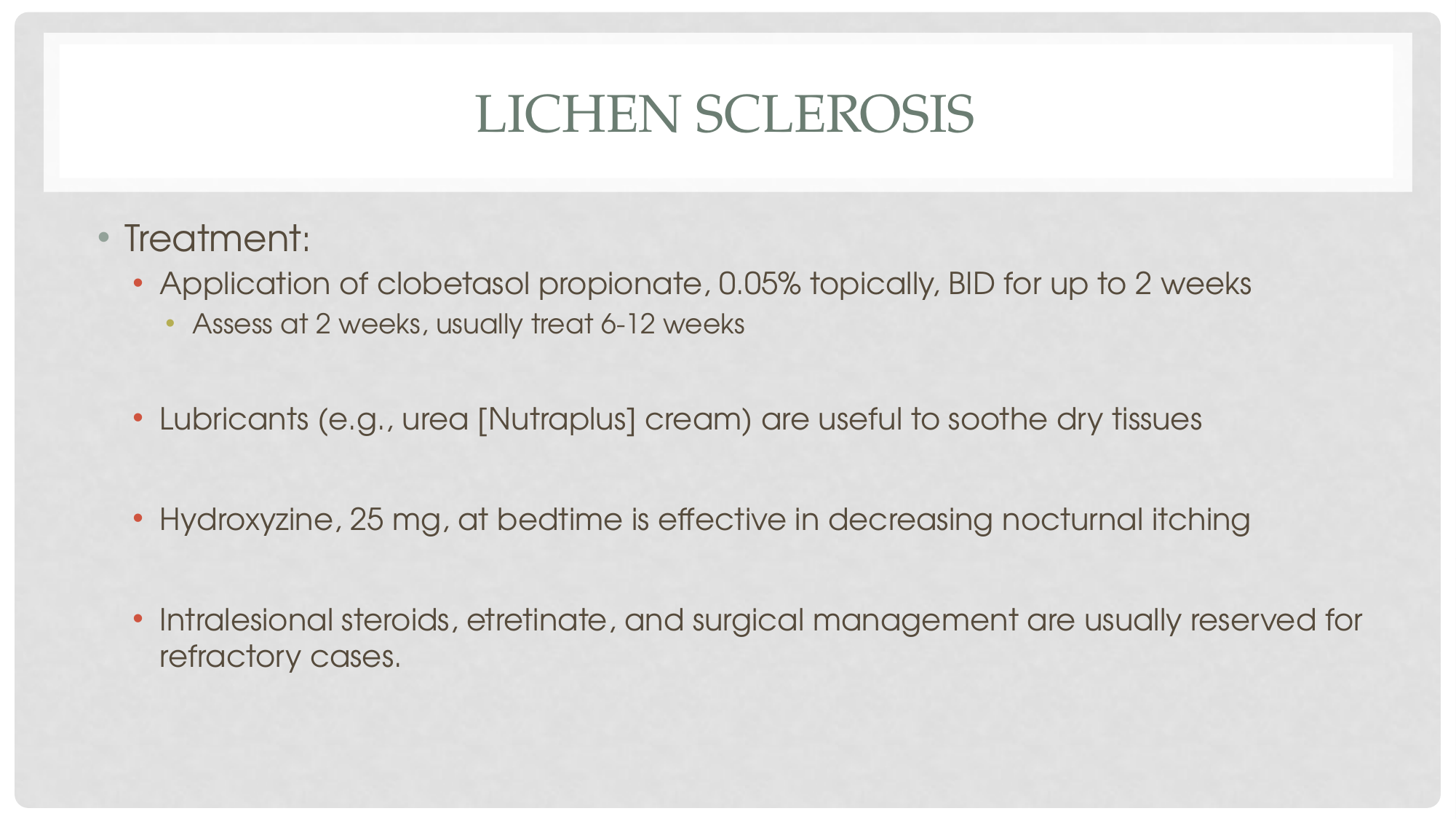

# Lichen Sclerosis

Treatment:
Application of clobetasol propionate, 0.05% topically, BID for up to 2 weeks
Assess at 2 weeks, usually treat 6-12 weeks

Lubricants (e.g., urea [Nutraplus] cream) are useful to soothe dry tissues

Hydroxyzine, 25 mg, at bedtime is effective in decreasing nocturnal itching

Intralesional steroids, etretinate, and surgical management are usually reserved for refractory cases.